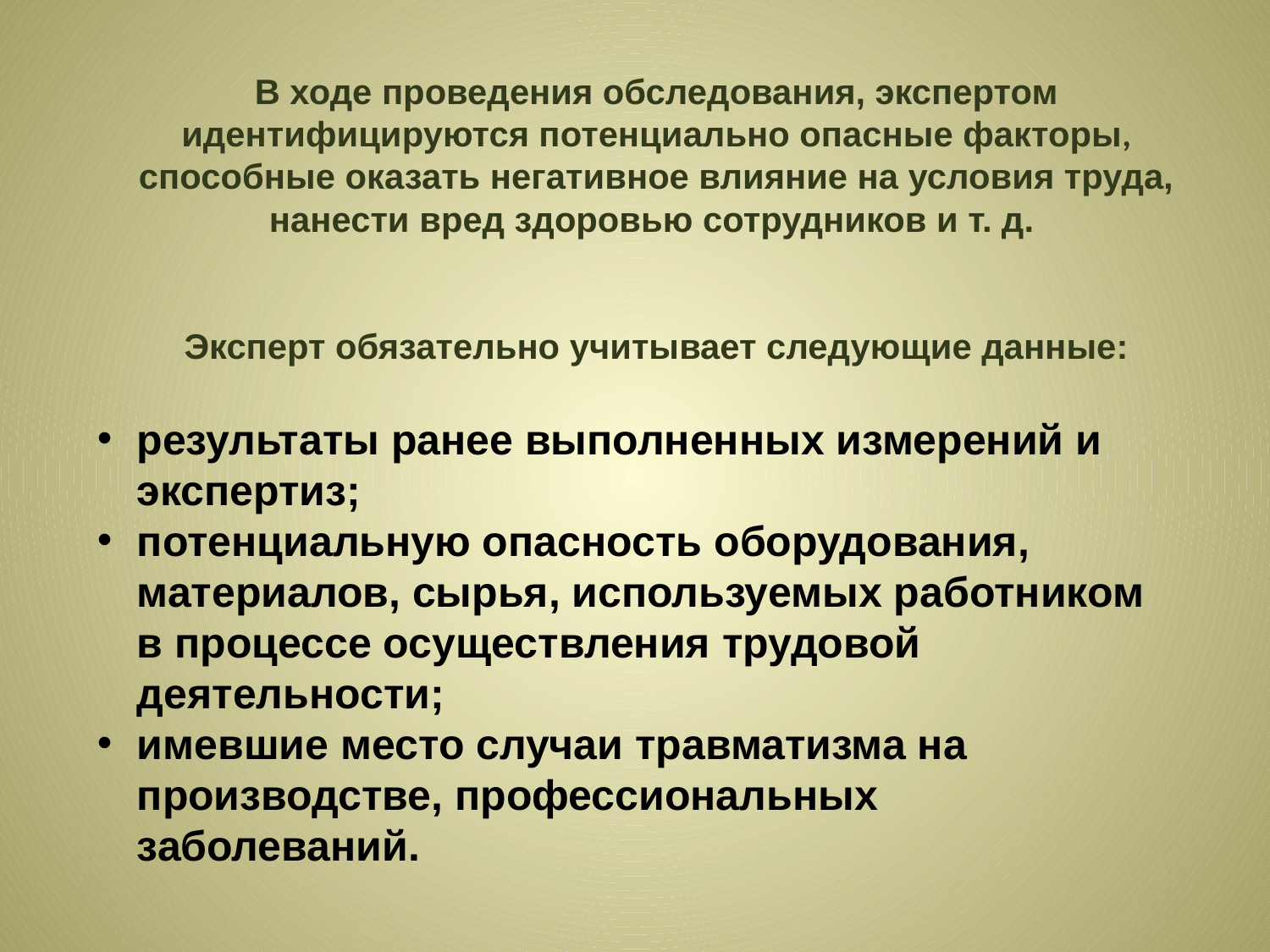

# В ходе проведения обследования, экспертом идентифицируются потенциально опасные факторы, способные оказать негативное влияние на условия труда, нанести вред здоровью сотрудников и т. д. Эксперт обязательно учитывает следующие данные:
результаты ранее выполненных измерений и экспертиз;
потенциальную опасность оборудования, материалов, сырья, используемых работником в процессе осуществления трудовой деятельности;
имевшие место случаи травматизма на производстве, профессиональных заболеваний.